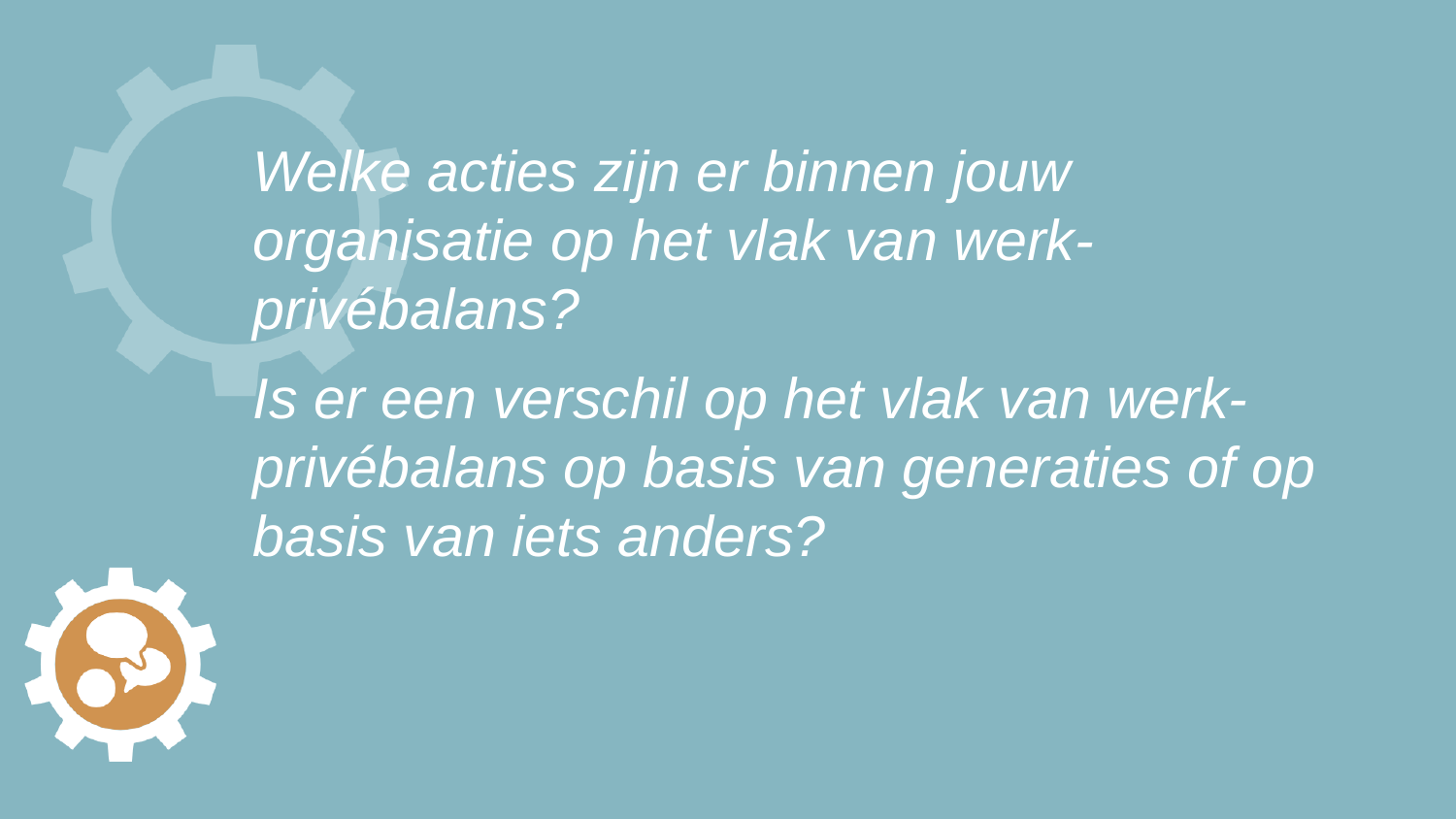

# Welke acties zijn er binnen jouw organisatie op het vlak van werk-privébalans?
Is er een verschil op het vlak van werk-privébalans op basis van generaties of op basis van iets anders?